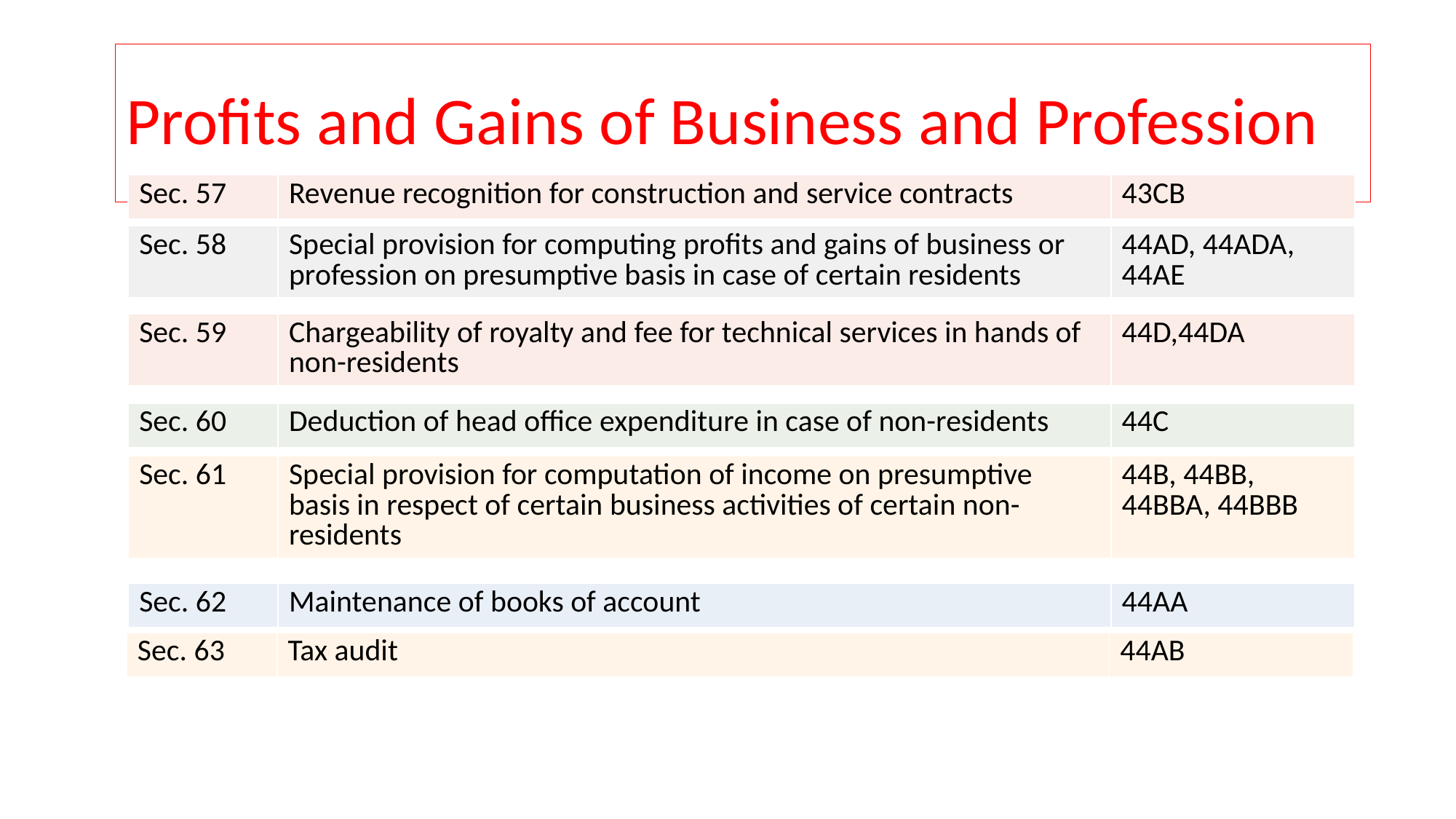

# Profits and Gains of Business and Profession
| Sec. 57 | Revenue recognition for construction and service contracts | 43CB |
| --- | --- | --- |
| Sec. 58 | Special provision for computing profits and gains of business or profession on presumptive basis in case of certain residents | 44AD, 44ADA, 44AE |
| --- | --- | --- |
| Sec. 59 | Chargeability of royalty and fee for technical services in hands of non-residents | 44D,44DA |
| --- | --- | --- |
| Sec. 60 | Deduction of head office expenditure in case of non-residents | 44C |
| --- | --- | --- |
| Sec. 61 | Special provision for computation of income on presumptive basis in respect of certain business activities of certain non-residents | 44B, 44BB, 44BBA, 44BBB |
| --- | --- | --- |
| Sec. 62 | Maintenance of books of account | 44AA |
| --- | --- | --- |
| Sec. 63 | Tax audit | 44AB |
| --- | --- | --- |